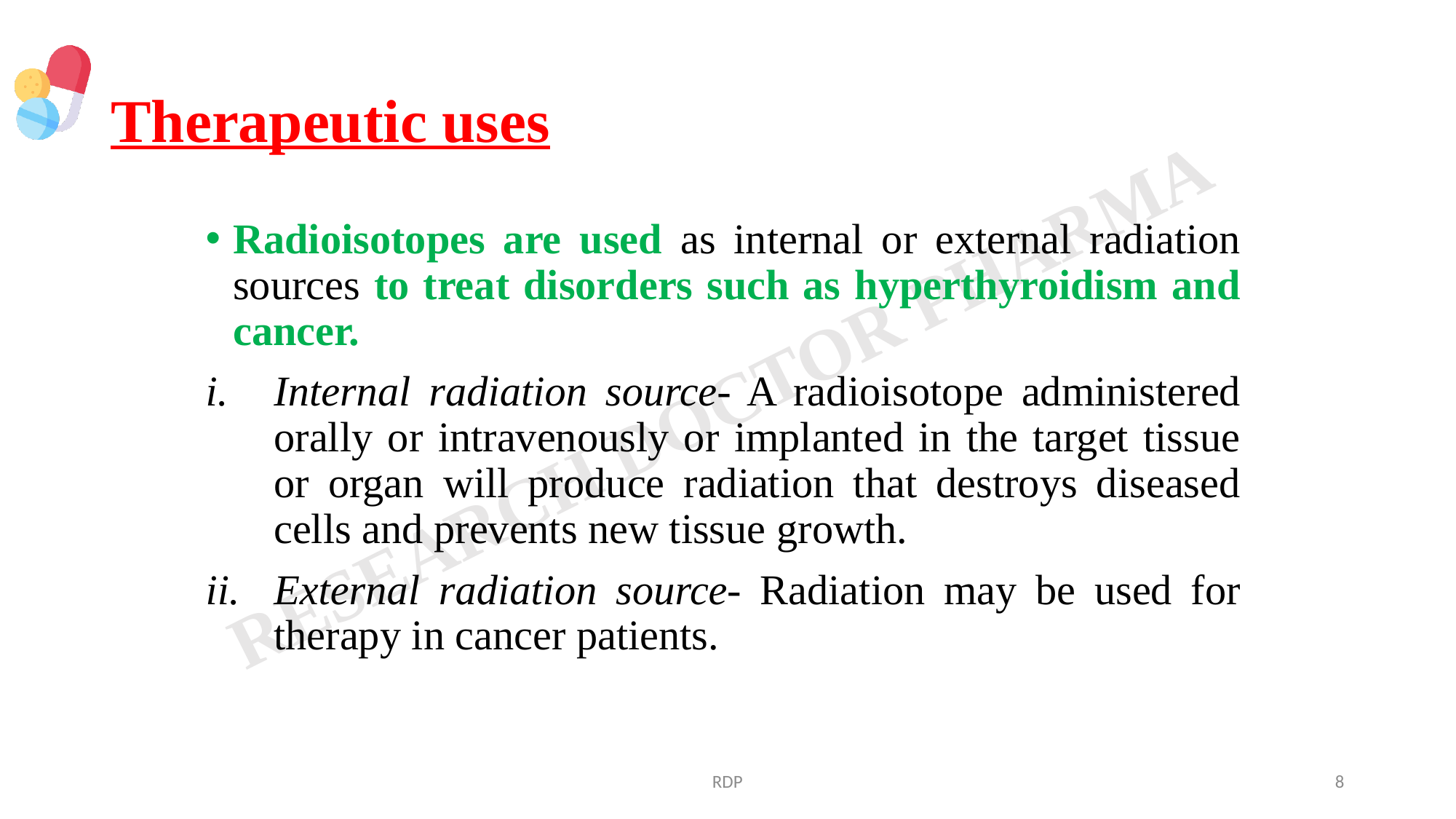

# Therapeutic uses
Radioisotopes are used as internal or external radiation sources to treat disorders such as hyperthyroidism and cancer.
Internal radiation source- A radioisotope administered orally or intravenously or implanted in the target tissue or organ will produce radiation that destroys diseased cells and prevents new tissue growth.
External radiation source- Radiation may be used for therapy in cancer patients.

RDP
8